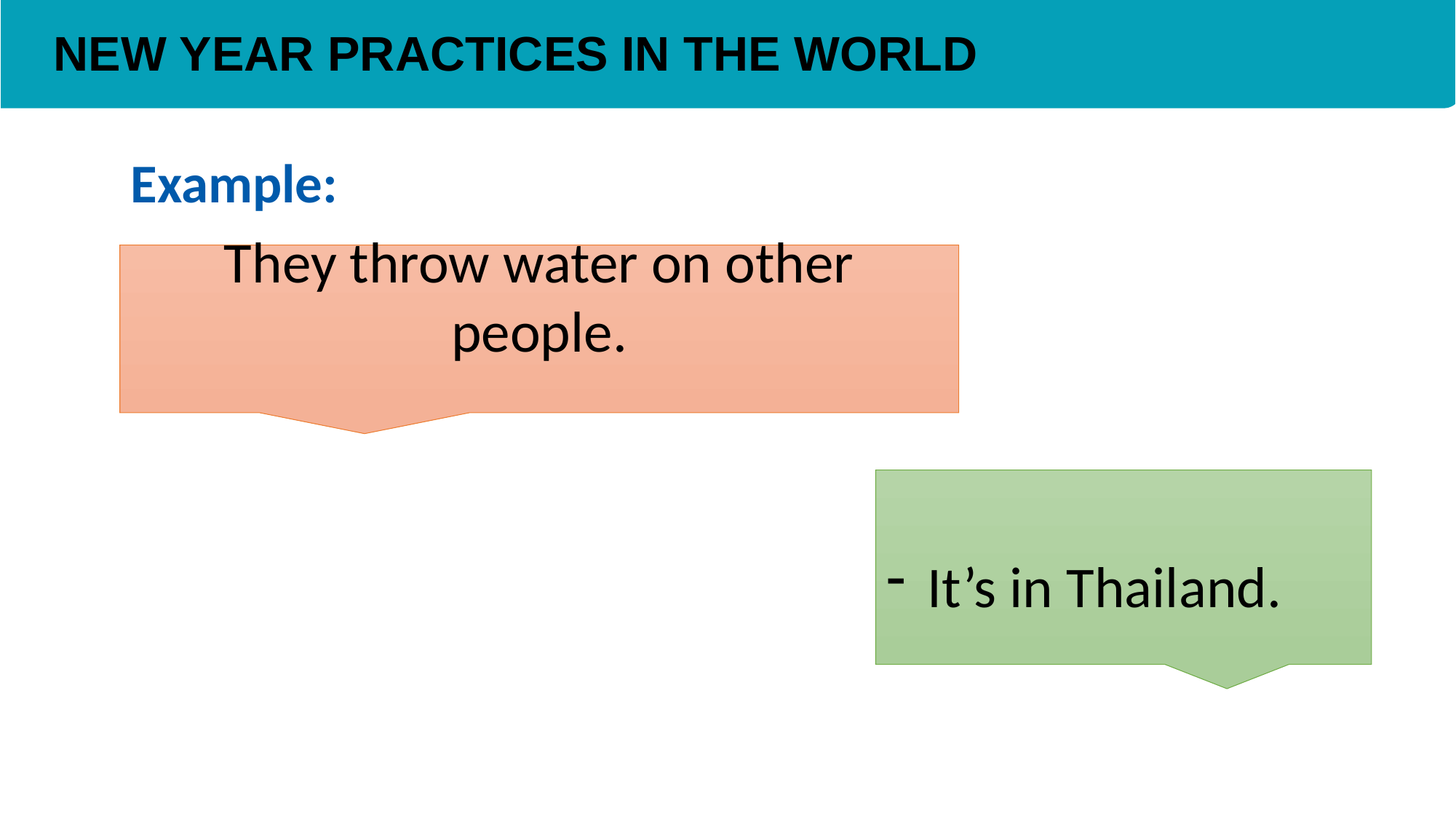

NEW YEAR PRACTICES IN THE WORLD
Example:
They throw water on other people.

It’s in Thailand.